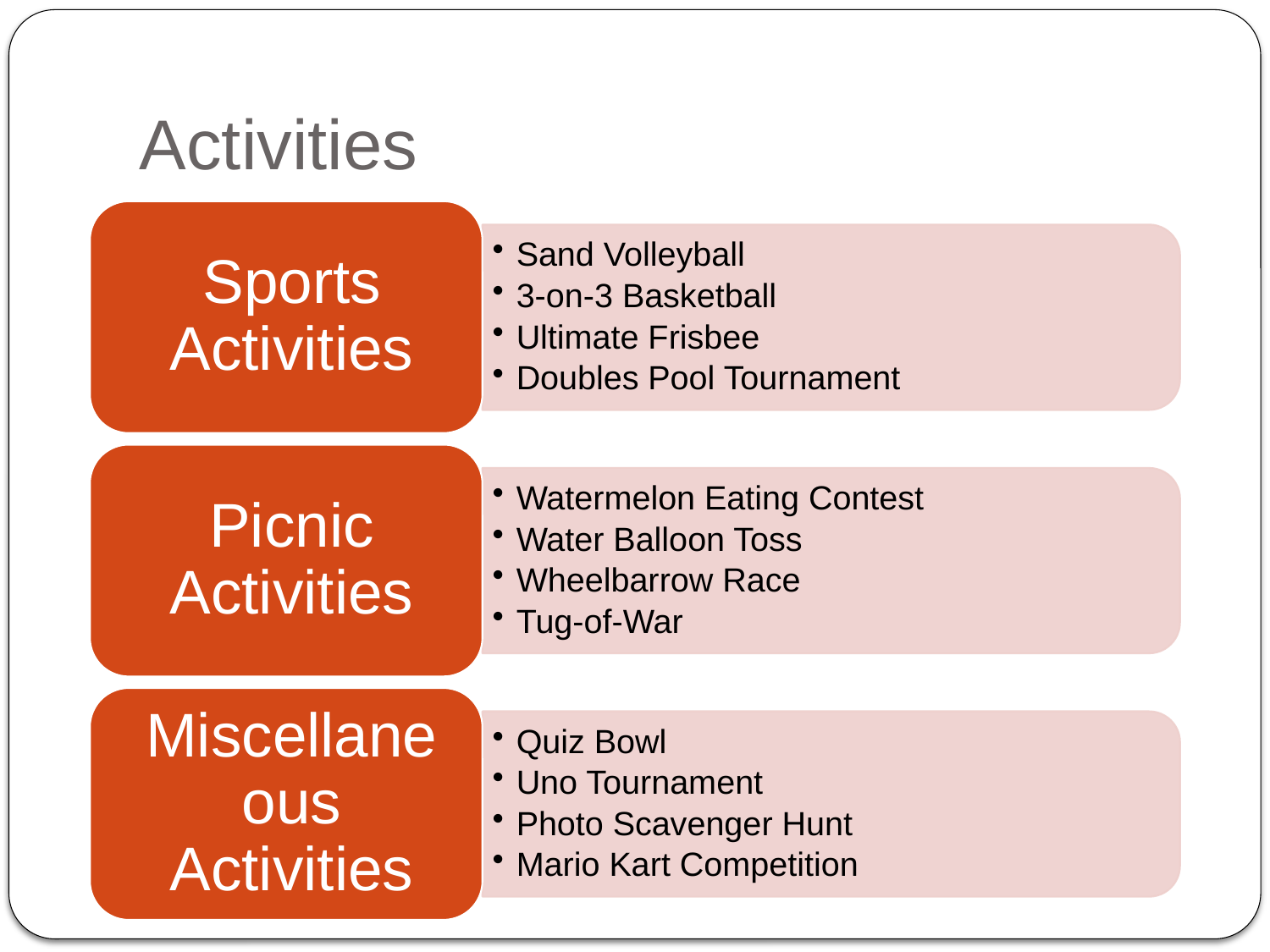

# Activities
Sand Volleyball
3-on-3 Basketball
Ultimate Frisbee
Doubles Pool Tournament
Sports Activities
Watermelon Eating Contest
Water Balloon Toss
Wheelbarrow Race
Tug-of-War
Picnic Activities
Quiz Bowl
Uno Tournament
Photo Scavenger Hunt
Mario Kart Competition
Miscellaneous Activities